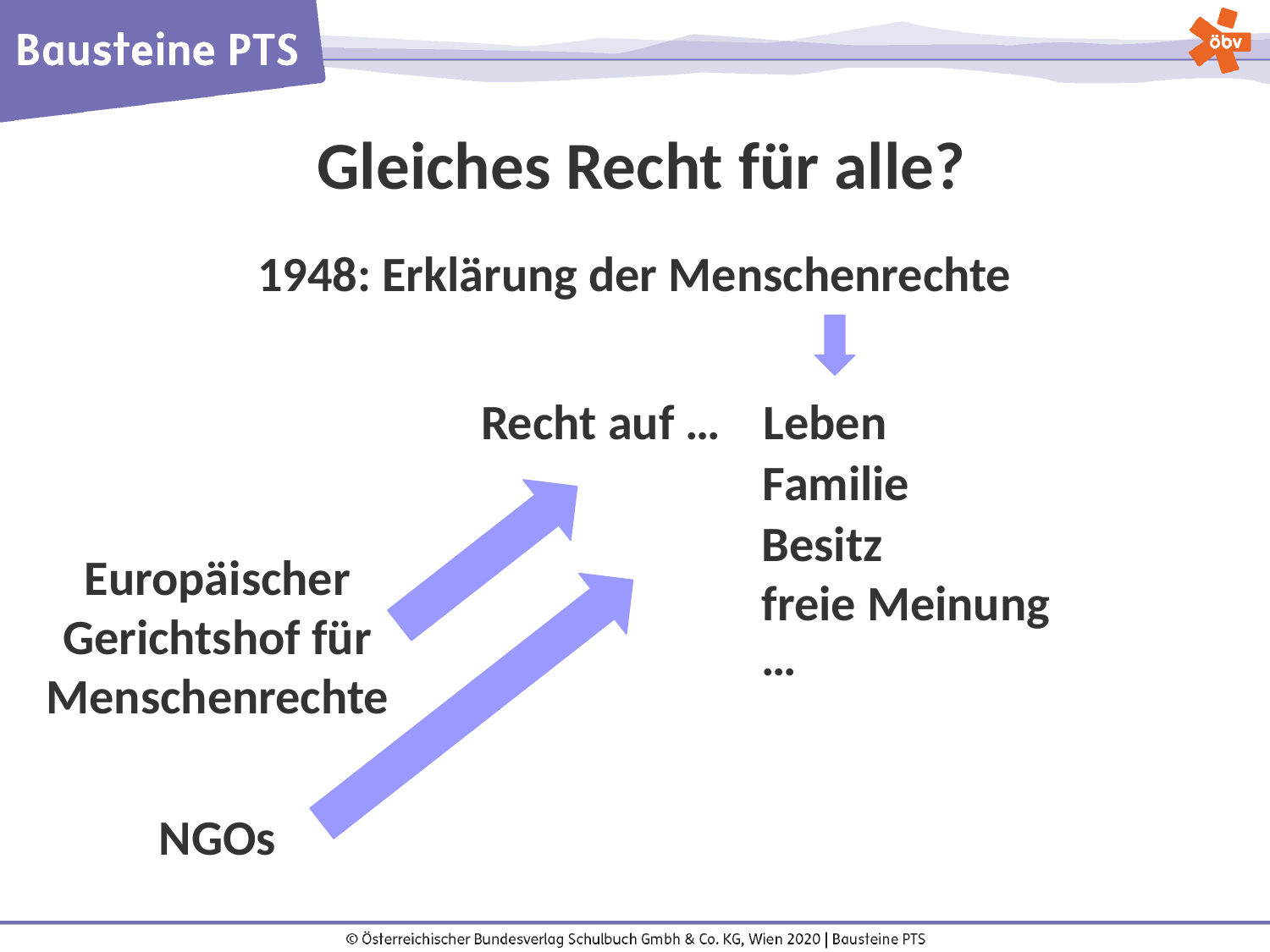

Gleiches Recht für alle?
1948: Erklärung der Menschenrechte

Recht auf …
Leben

Familie

Besitz
Europäischer Gerichtshof für Menschenrechte
freie Meinung
…
NGOs